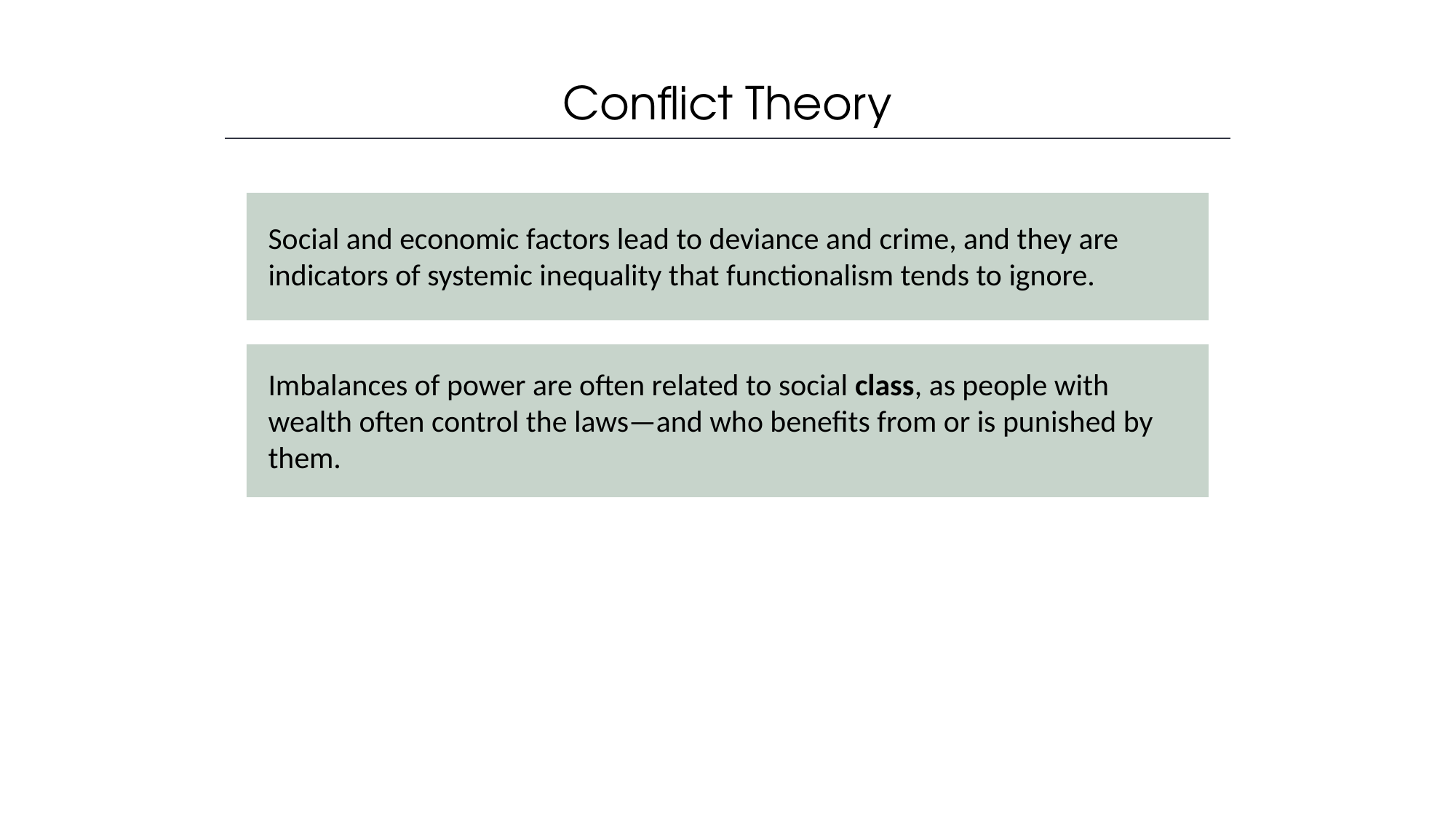

Conflict Theory
HAWKES LEARNING

Social and economic factors lead to deviance and crime, and they are indicators of systemic inequality that functionalism tends to ignore.

Imbalances of power are often related to social class, as people with wealth often control the laws—and who benefits from or is punished by them.